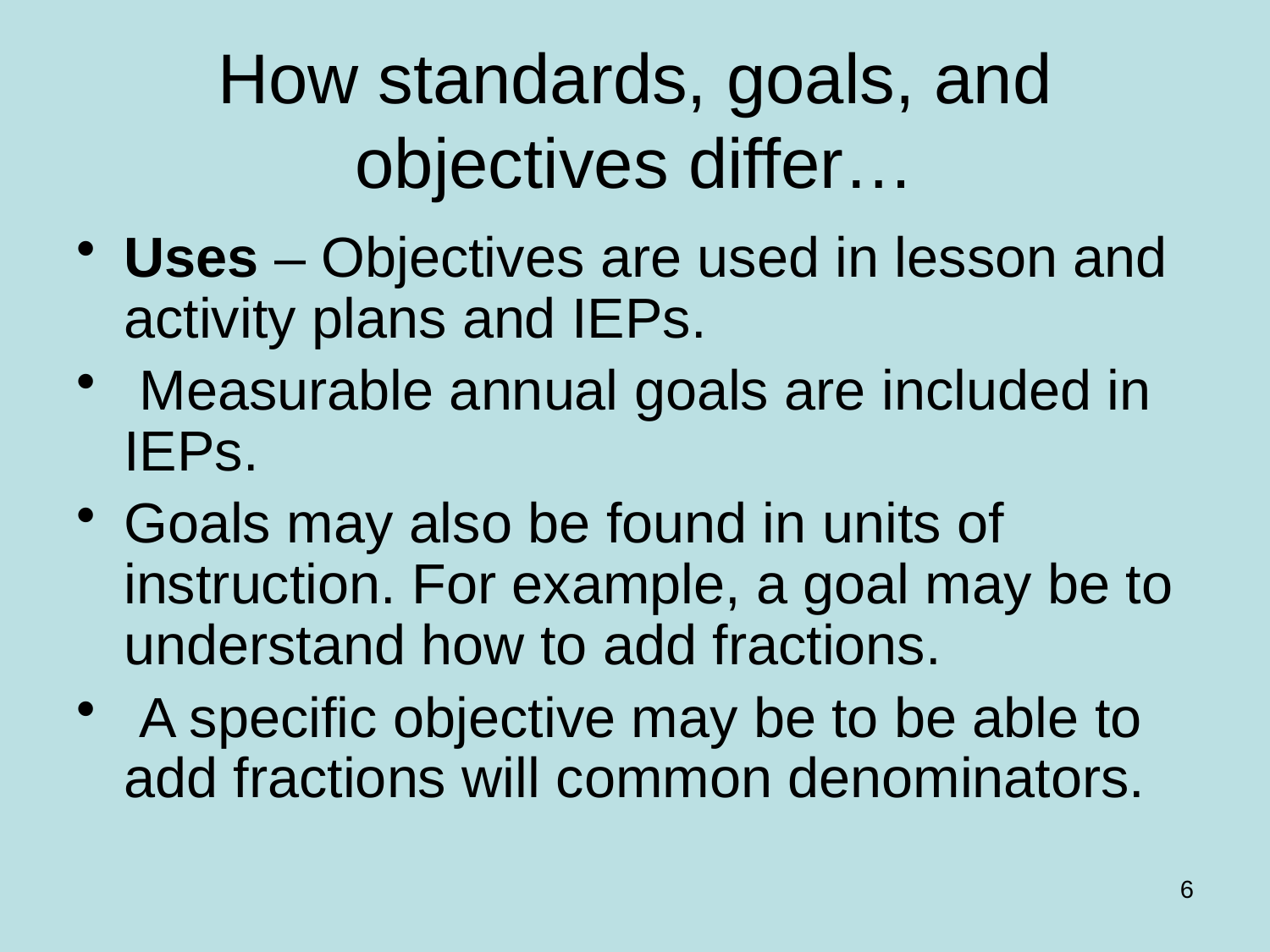

# How standards, goals, and objectives differ…
Uses – Objectives are used in lesson and activity plans and IEPs.
 Measurable annual goals are included in IEPs.
Goals may also be found in units of instruction. For example, a goal may be to understand how to add fractions.
 A specific objective may be to be able to add fractions will common denominators.

6